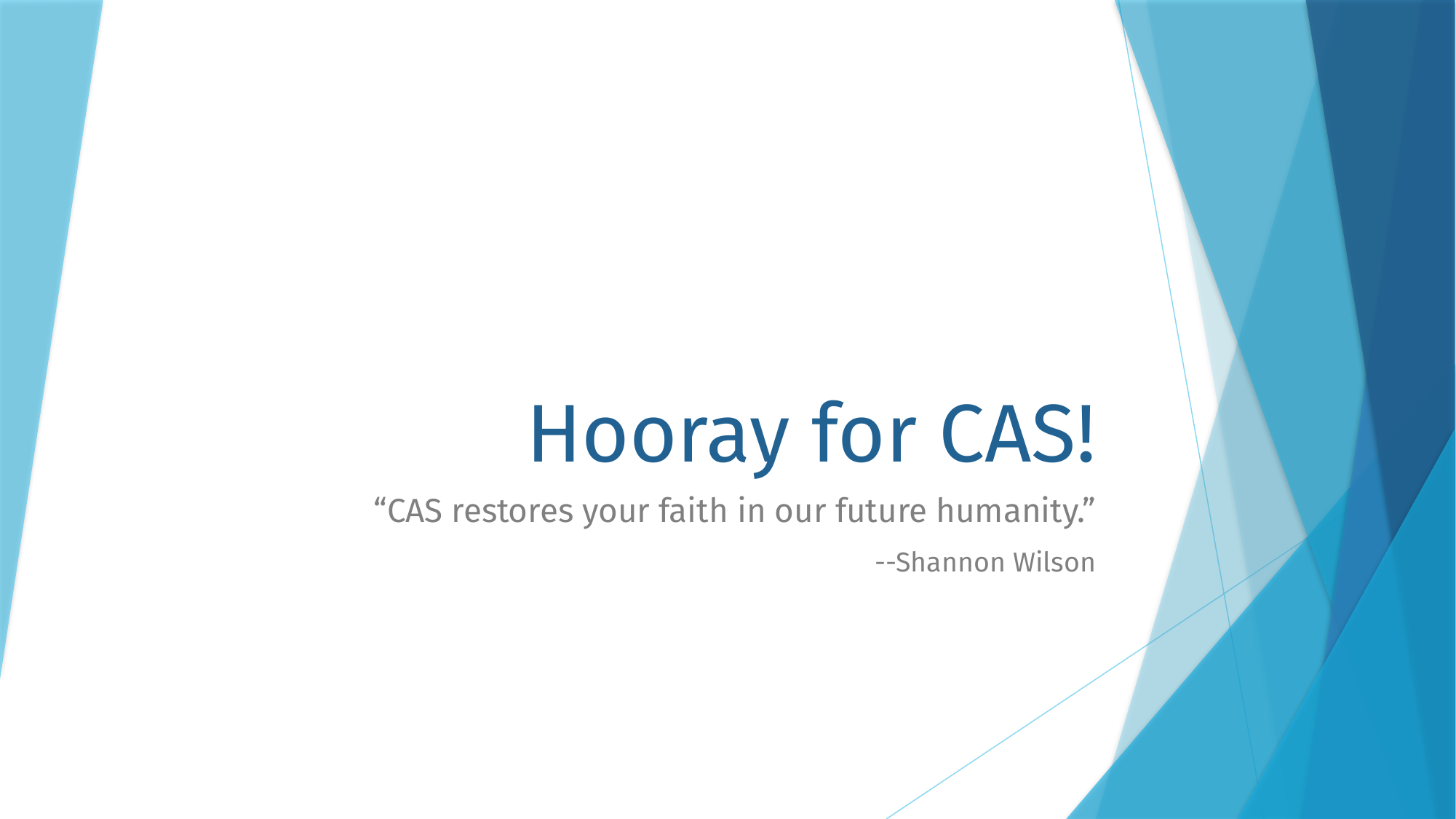

# Hooray for CAS!
“CAS restores your faith in our future humanity.”
--Shannon Wilson